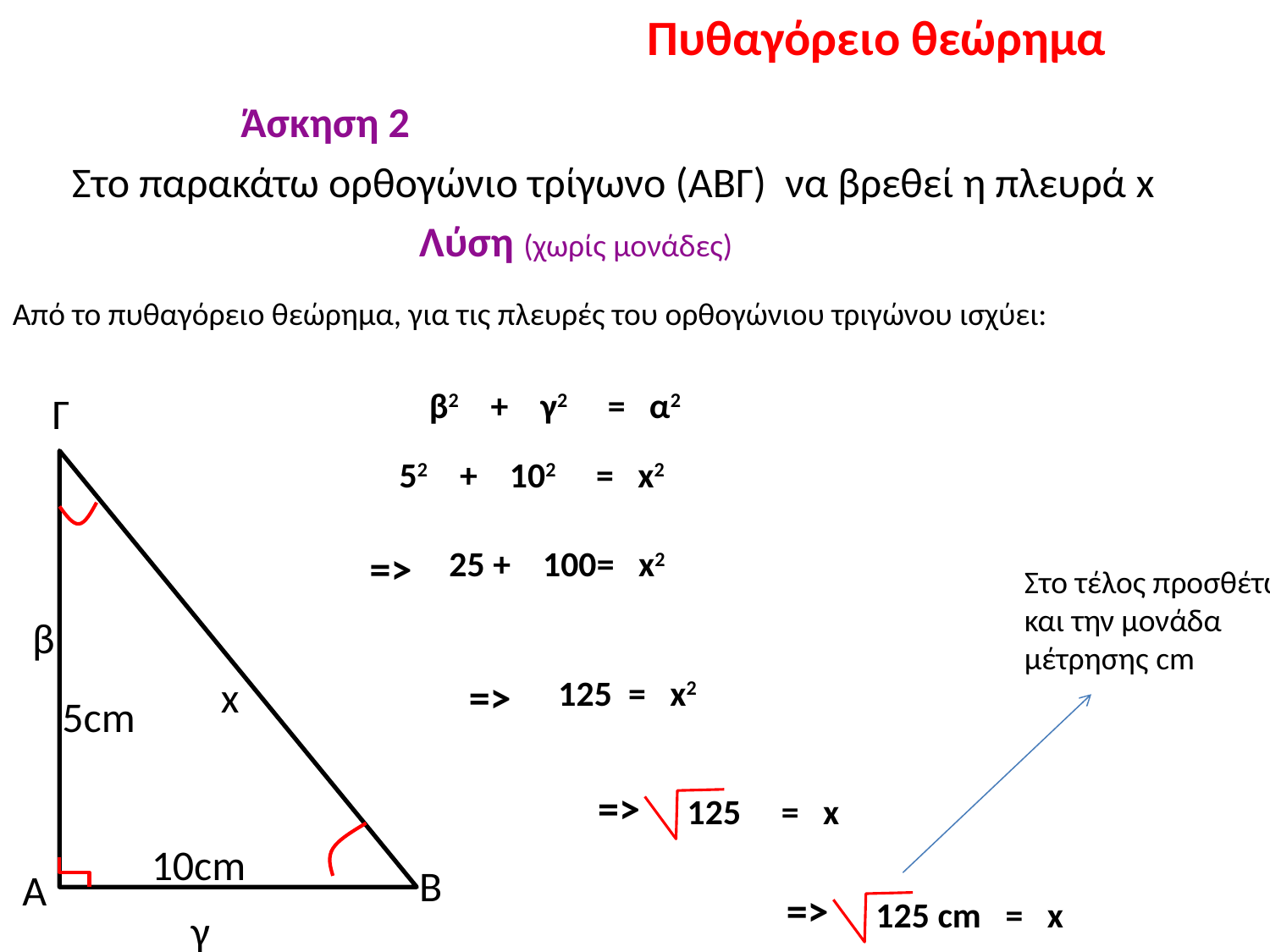

Πυθαγόρειο θεώρημα
Άσκηση 2
Στο παρακάτω ορθογώνιο τρίγωνο (ΑΒΓ)  να βρεθεί η πλευρά x
Λύση (χωρίς μονάδες)
Από το πυθαγόρειο θεώρημα, για τις πλευρές του ορθογώνιου τριγώνου ισχύει:
β2    +    γ2     =   α2
Γ
52    +    102     =   x2

=>
25 +    100=   x2
Στο τέλος προσθέτω και την μονάδα μέτρησης cm
β
=>
125  =   x2
x
5cm
=>
125     =   x

10cm
Β
Α
=>
125 cm   =   x

γ